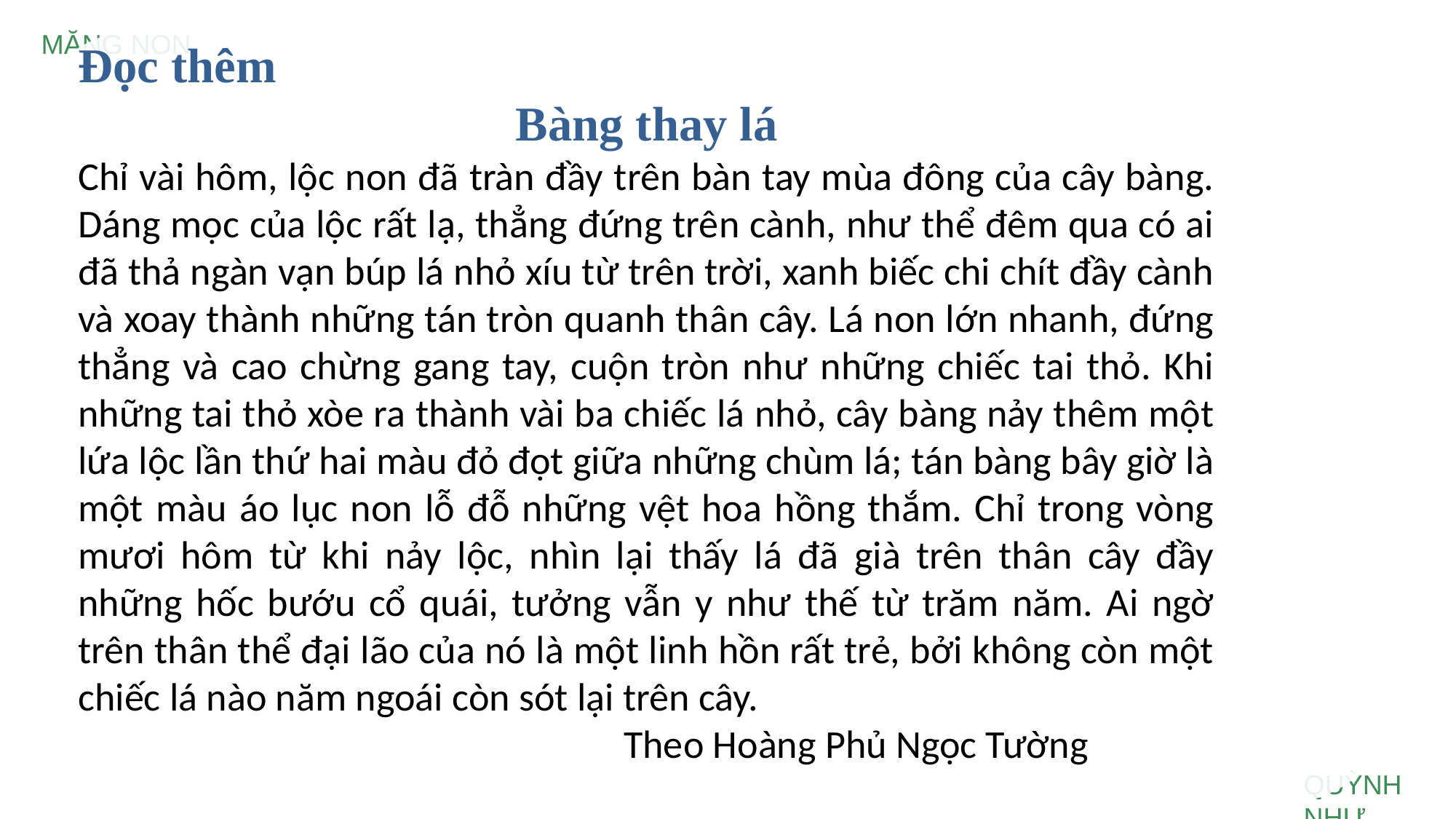

Đọc thêm
Bàng thay lá
Chỉ vài hôm, lộc non đã tràn đầy trên bàn tay mùa đông của cây bàng. Dáng mọc của lộc rất lạ, thẳng đứng trên cành, như thể đêm qua có ai đã thả ngàn vạn búp lá nhỏ xíu từ trên trời, xanh biếc chi chít đầy cành và xoay thành những tán tròn quanh thân cây. Lá non lớn nhanh, đứng thẳng và cao chừng gang tay, cuộn tròn như những chiếc tai thỏ. Khi những tai thỏ xòe ra thành vài ba chiếc lá nhỏ, cây bàng nảy thêm một lứa lộc lần thứ hai màu đỏ đọt giữa những chùm lá; tán bàng bây giờ là một màu áo lục non lỗ đỗ những vệt hoa hồng thắm. Chỉ trong vòng mươi hôm từ khi nảy lộc, nhìn lại thấy lá đã già trên thân cây đầy những hốc bướu cổ quái, tưởng vẫn y như thế từ trăm năm. Ai ngờ trên thân thể đại lão của nó là một linh hồn rất trẻ, bởi không còn một chiếc lá nào năm ngoái còn sót lại trên cây.
					Theo Hoàng Phủ Ngọc Tường